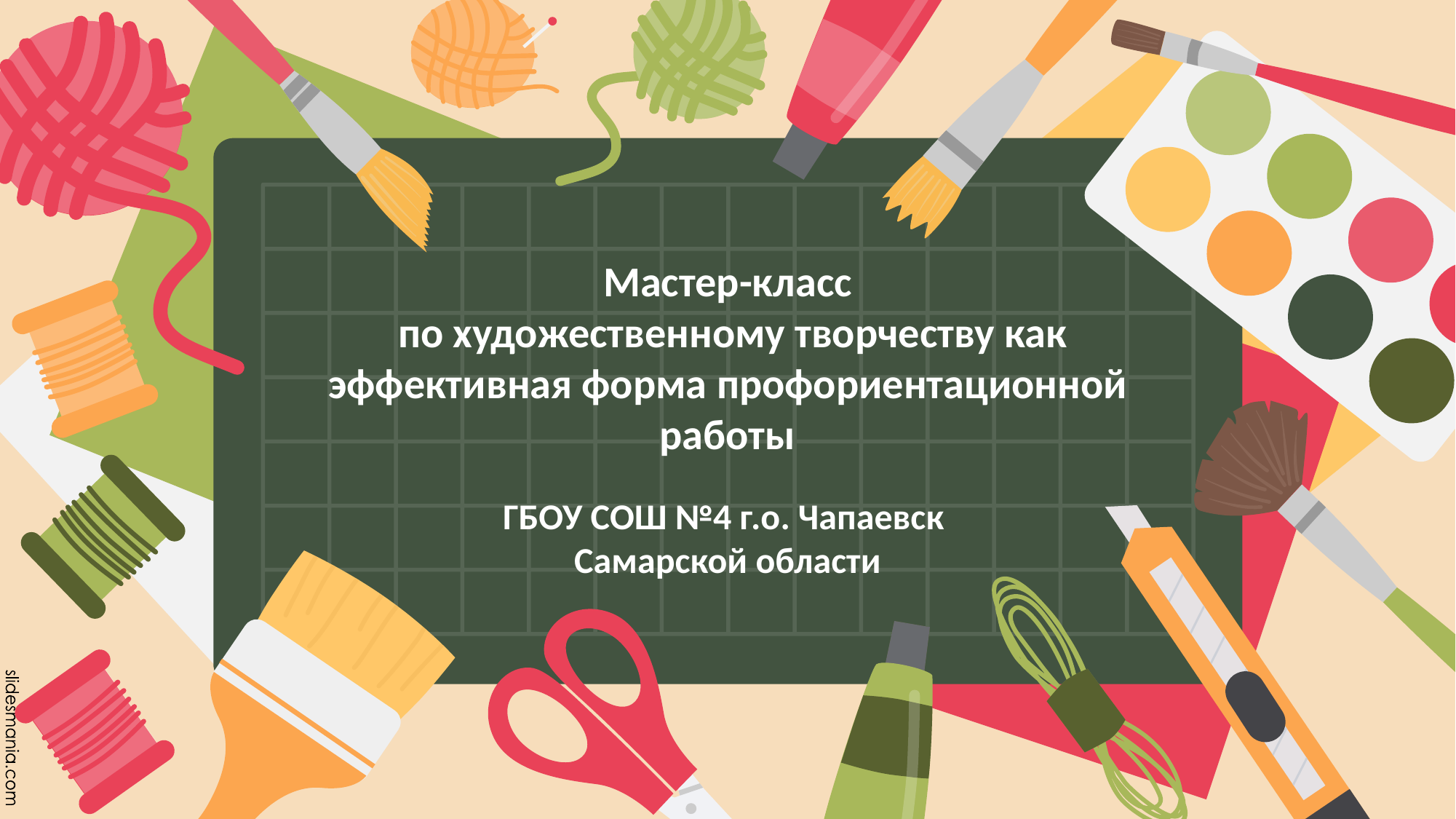

# Мастер-класс по художественному творчеству как эффективная форма профориентационной работы
ГБОУ СОШ №4 г.о. Чапаевск
Самарской области